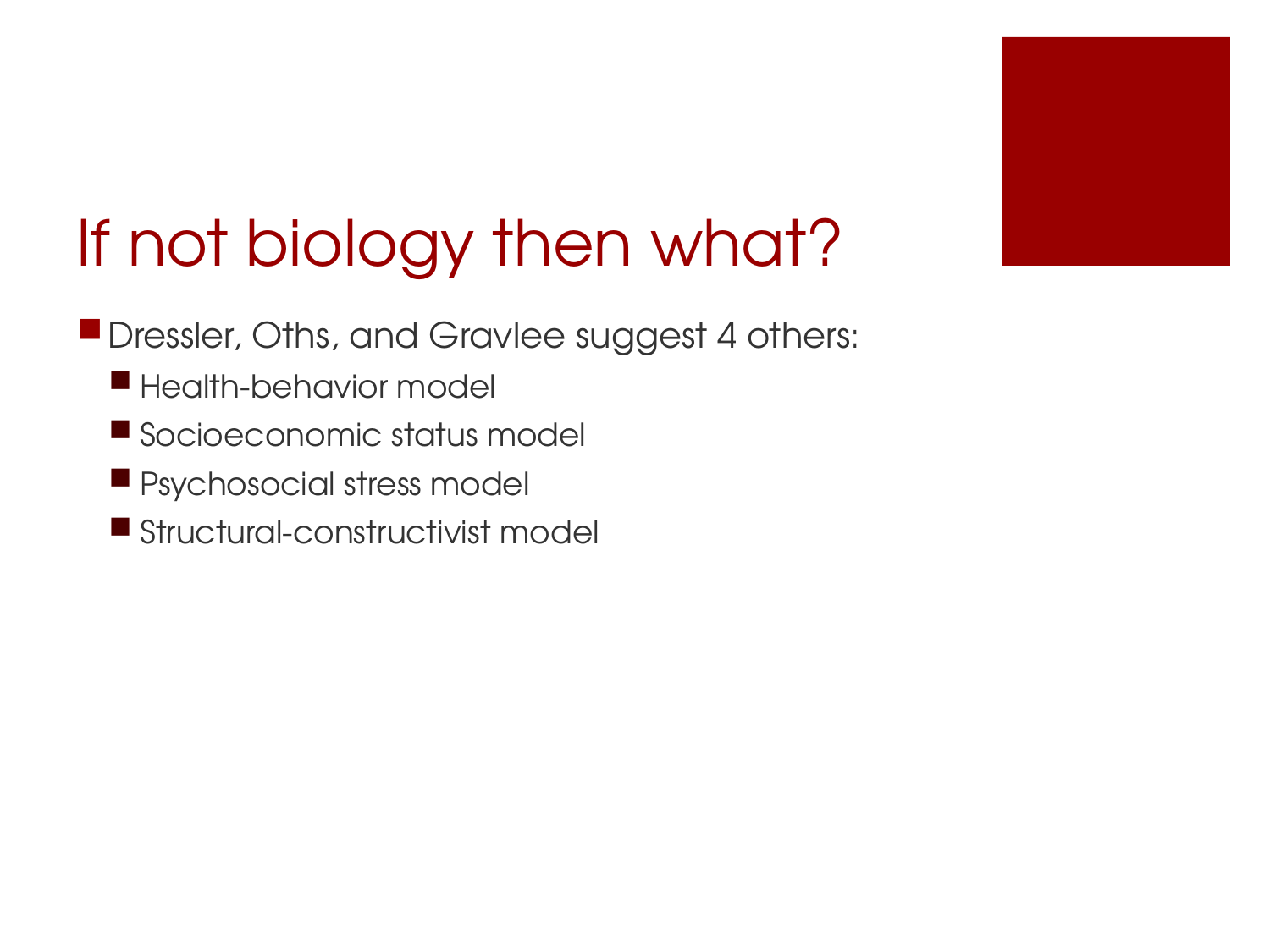

# If not biology then what?
Dressler, Oths, and Gravlee suggest 4 others:
Health-behavior model
Socioeconomic status model
Psychosocial stress model
Structural-constructivist model